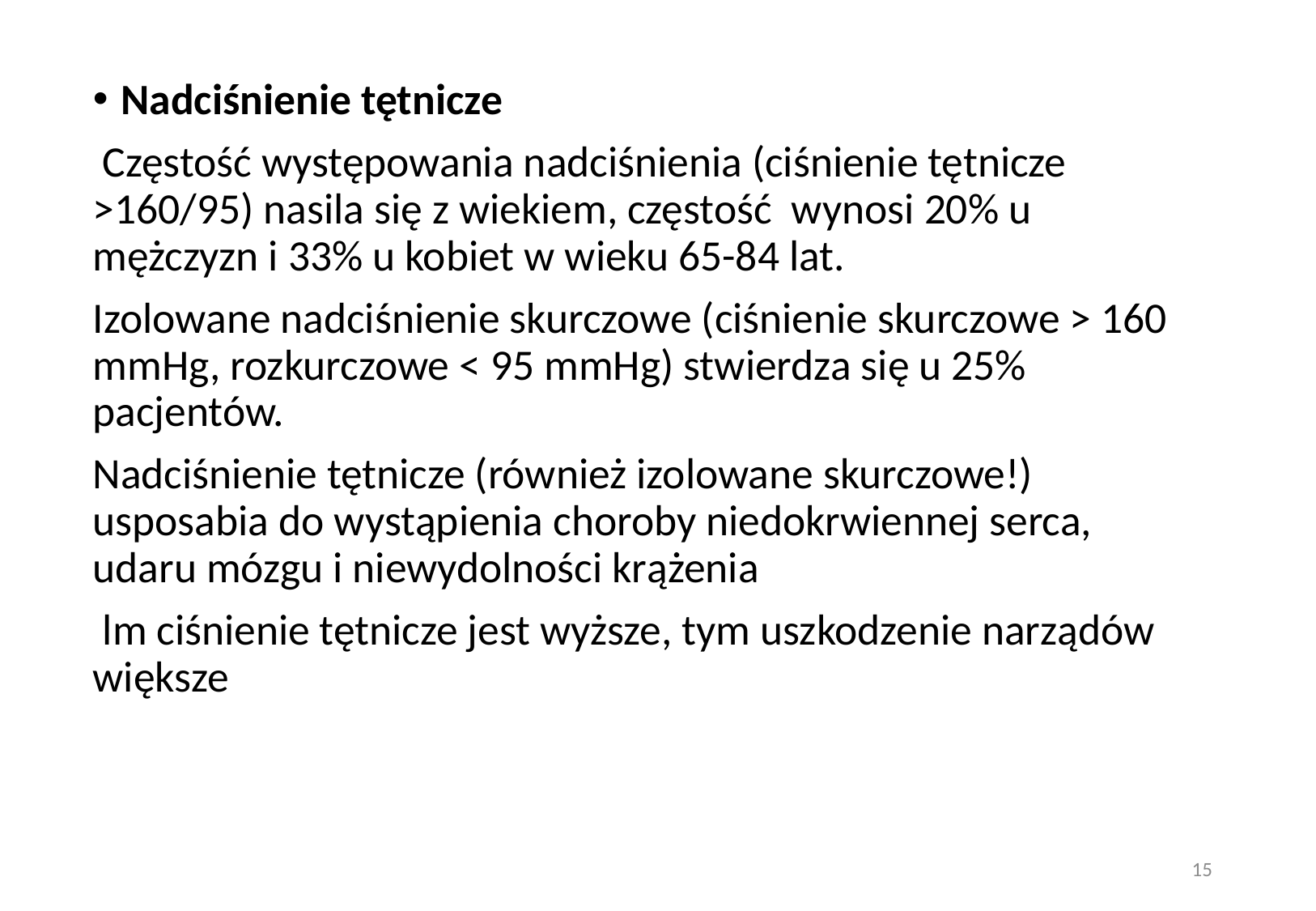

#
Nadciśnienie tętnicze
 Częstość występowania nadciśnienia (ciśnienie tętnicze >160/95) nasila się z wiekiem, częstość  wynosi 20% u mężczyzn i 33% u kobiet w wieku 65-84 lat.
Izolowane nadciśnienie skurczowe (ciśnienie skurczowe > 160 mmHg, rozkurczowe < 95 mmHg) stwierdza się u 25% pacjentów.
Nadciśnienie tętnicze (również izolowane skurczowe!) usposabia do wystąpienia choroby niedokrwiennej serca, udaru mózgu i niewydolności krążenia
 lm ciśnienie tętnicze jest wyższe, tym uszkodzenie narządów większe
15